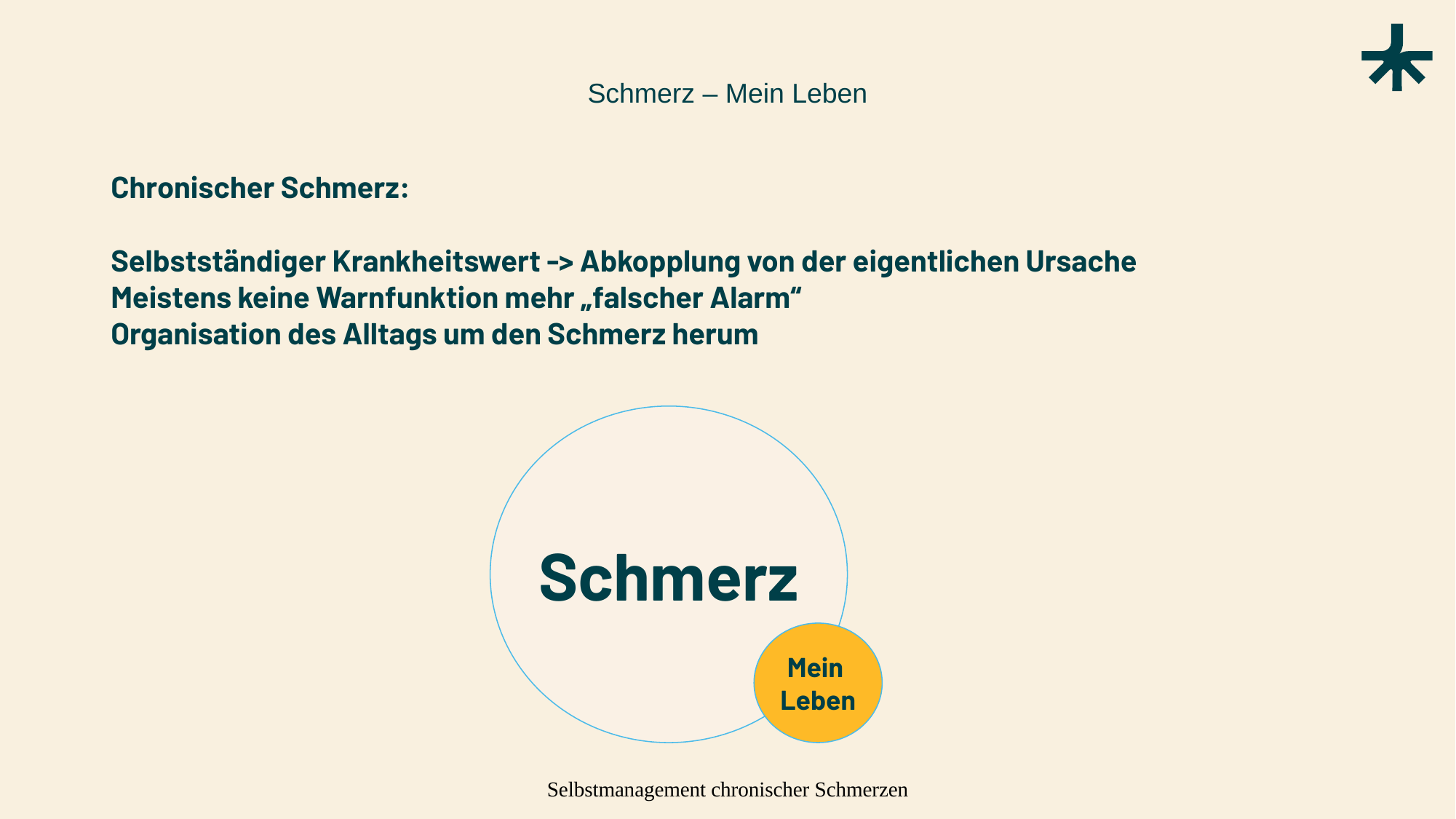

# Schmerz – Mein Leben
Chronischer Schmerz:

Selbstständiger Krankheitswert -> Abkopplung von der eigentlichen Ursache
Meistens keine Warnfunktion mehr „falscher Alarm“
Organisation des Alltags um den Schmerz herum
Schmerz
Mein
Leben
Selbstmanagement chronischer Schmerzen